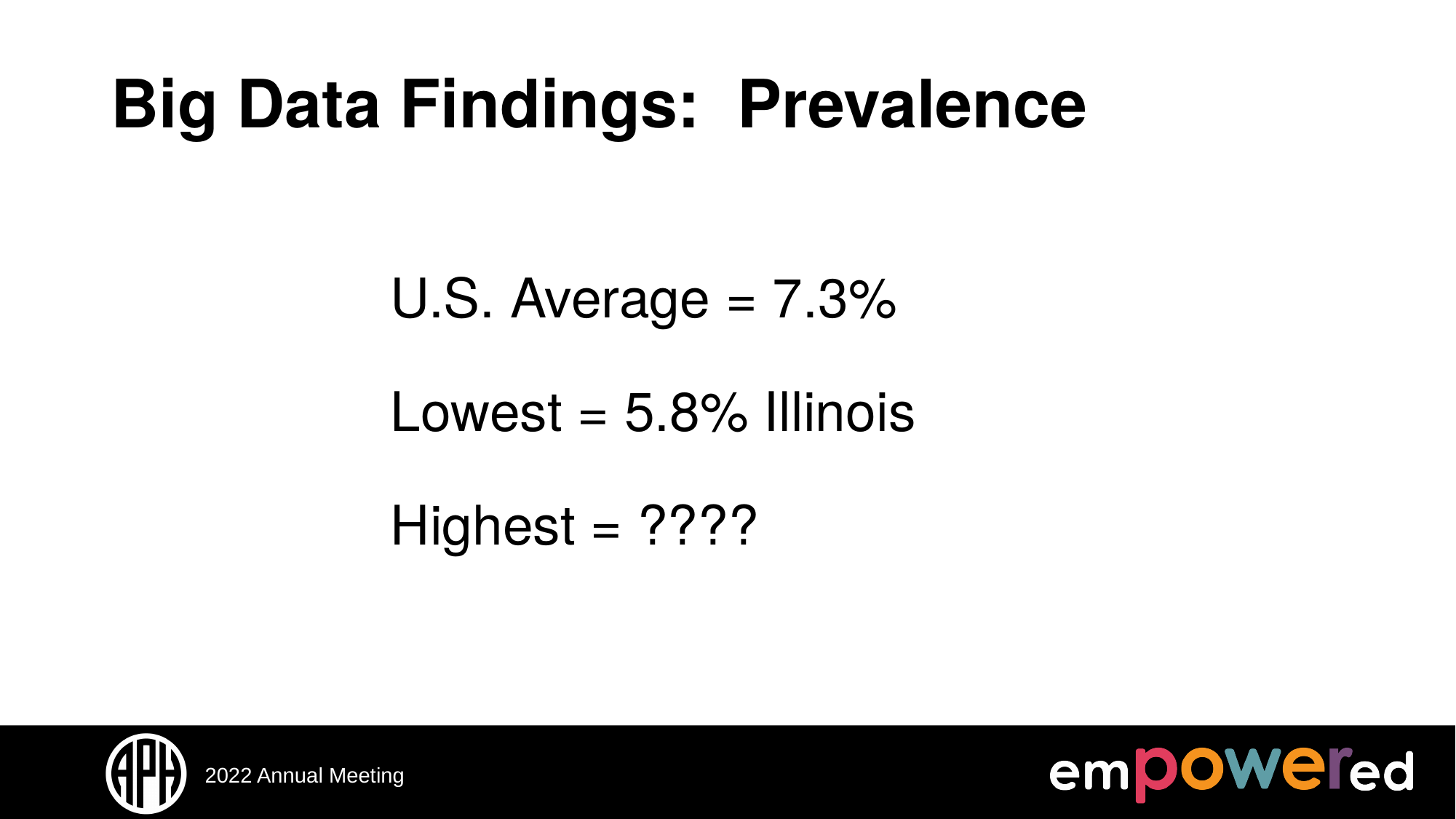

# Big Data Findings:  Prevalence
U.S. Average = 7.3%
Lowest = 5.8% Illinois
Highest = ????